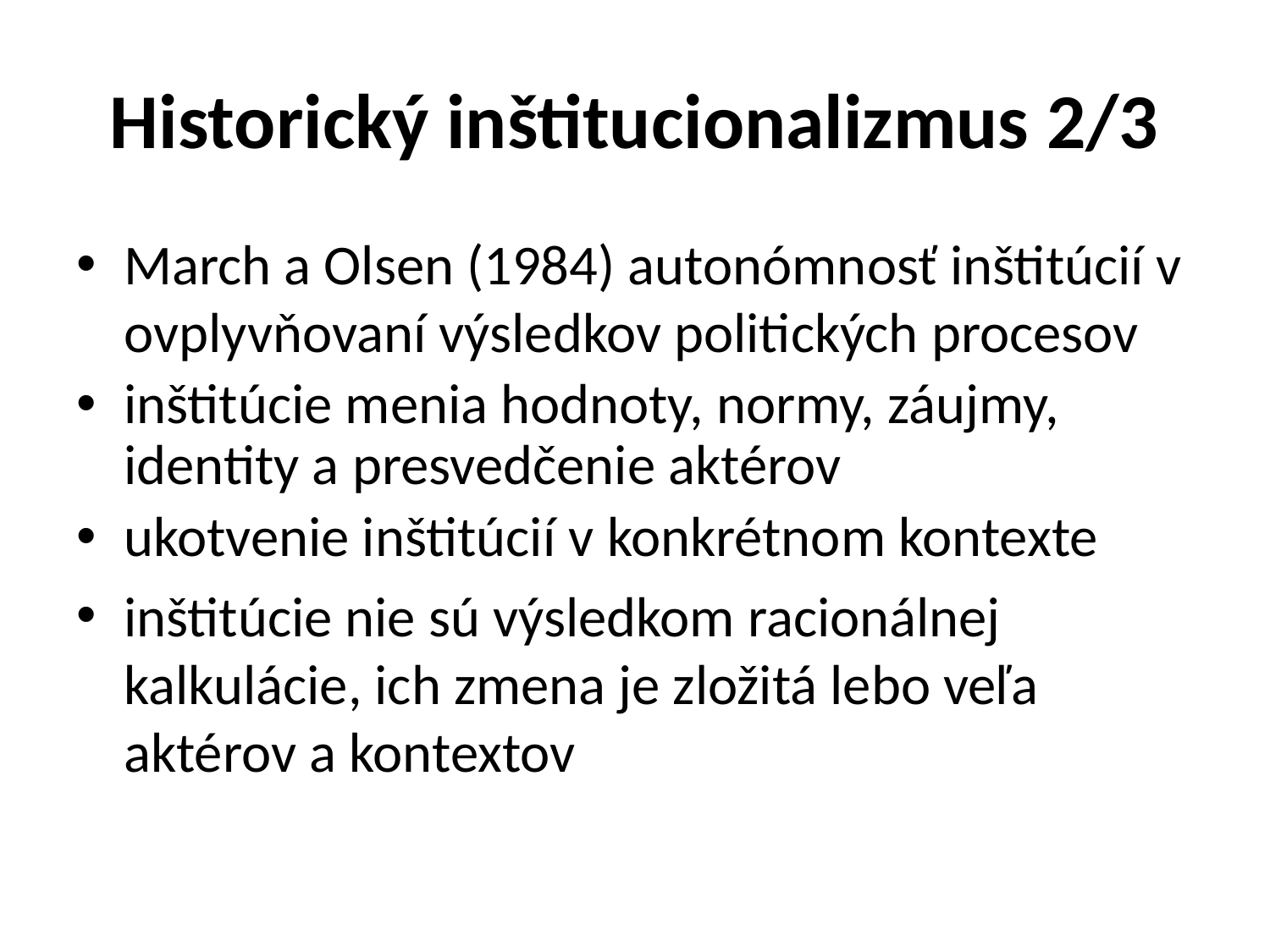

# Historický inštitucionalizmus 2/3
March a Olsen (1984) autonómnosť inštitúcií v ovplyvňovaní výsledkov politických procesov
inštitúcie menia hodnoty, normy, záujmy, identity a presvedčenie aktérov
ukotvenie inštitúcií v konkrétnom kontexte
inštitúcie nie sú výsledkom racionálnej kalkulácie, ich zmena je zložitá lebo veľa aktérov a kontextov